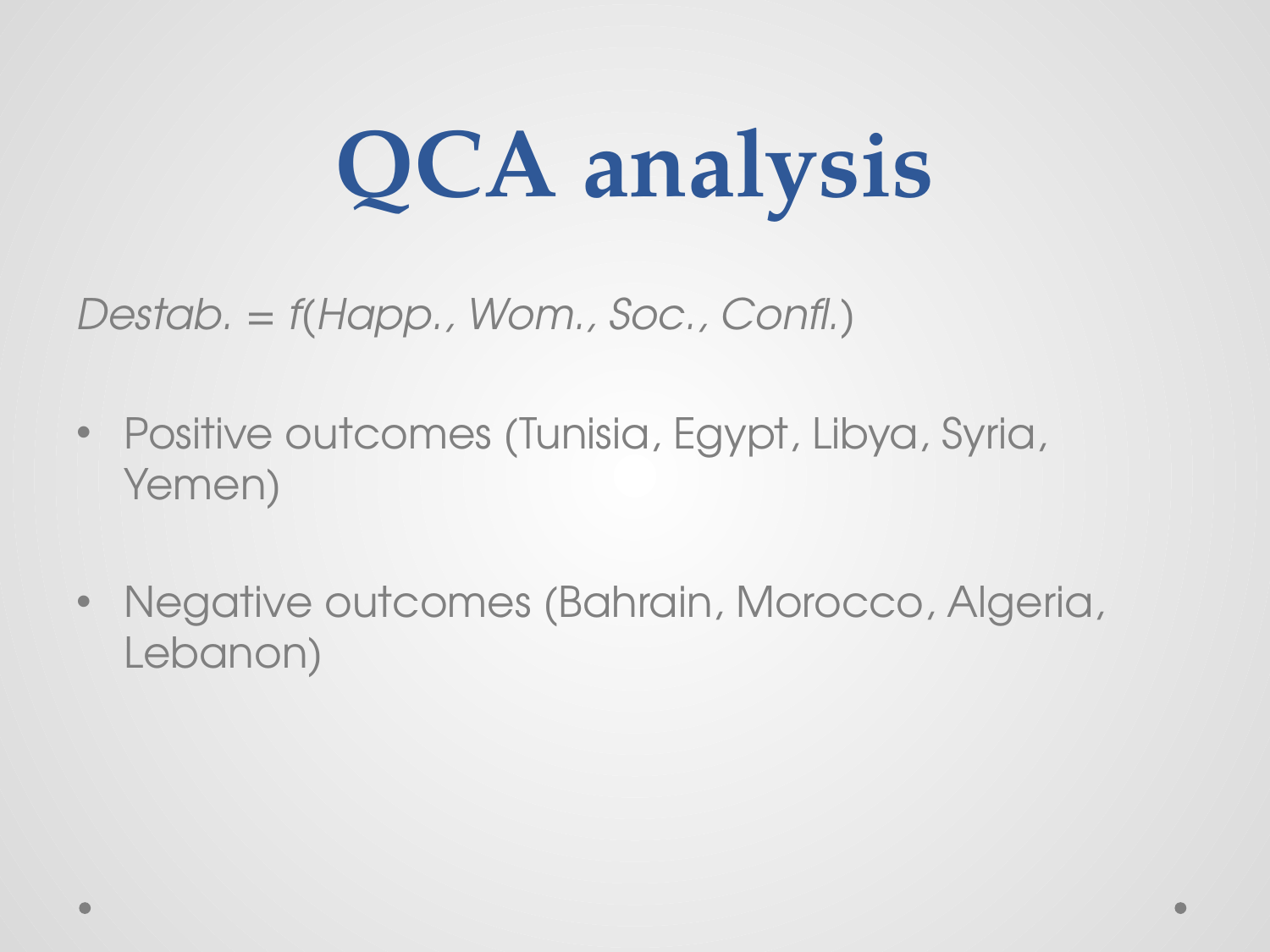

# QCA analysis

Destab. = f(Happ., Wom., Soc., Confl.)

Positive outcomes (Tunisia, Egypt, Libya, Syria, Yemen)

Negative outcomes (Bahrain, Morocco, Algeria, Lebanon)